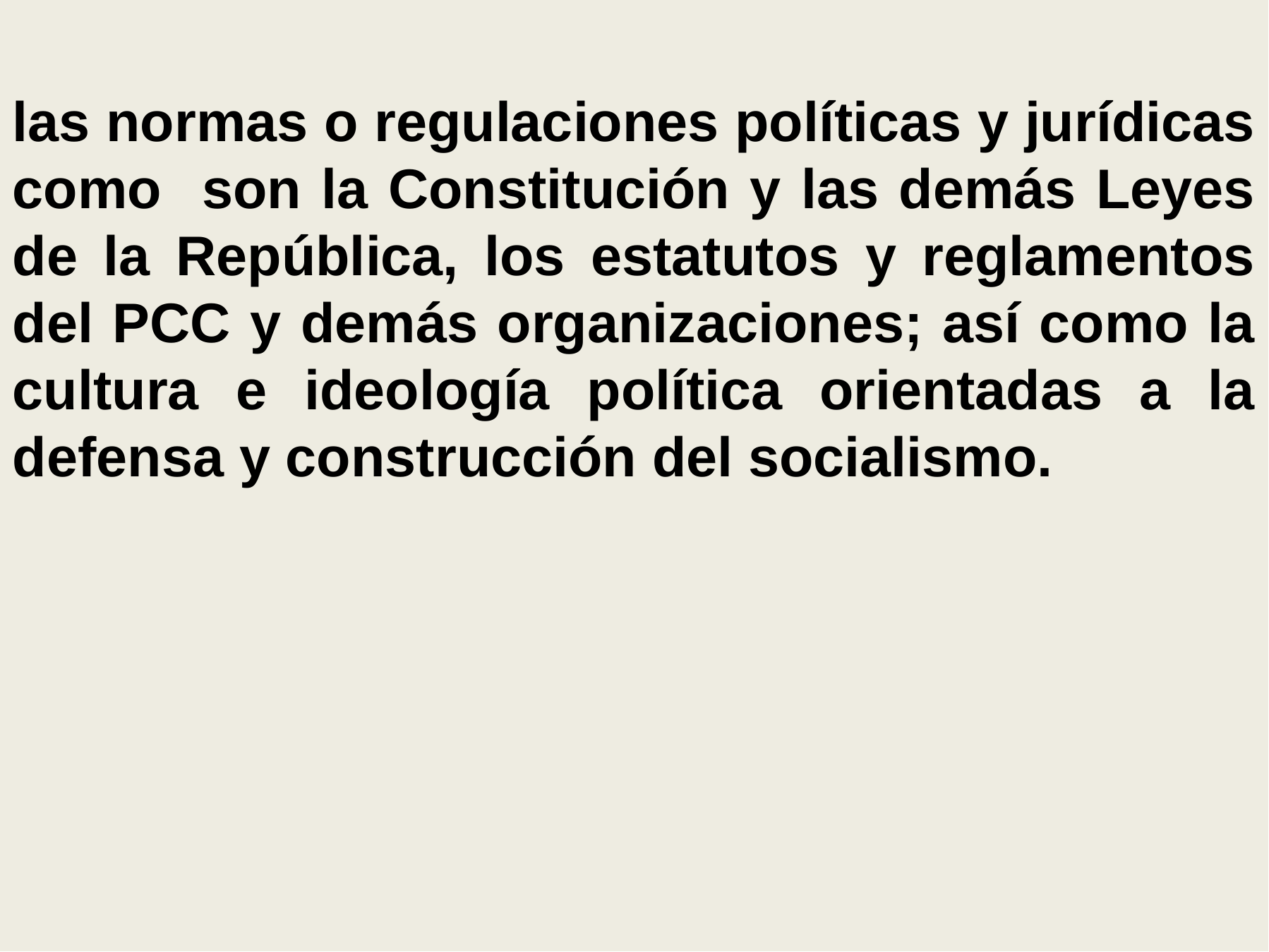

las normas o regulaciones políticas y jurídicas como  son la Constitución y las demás Leyes de la República, los estatutos y reglamentos del PCC y demás organizaciones; así como la cultura e ideología política orientadas a la defensa y construcción del socialismo.